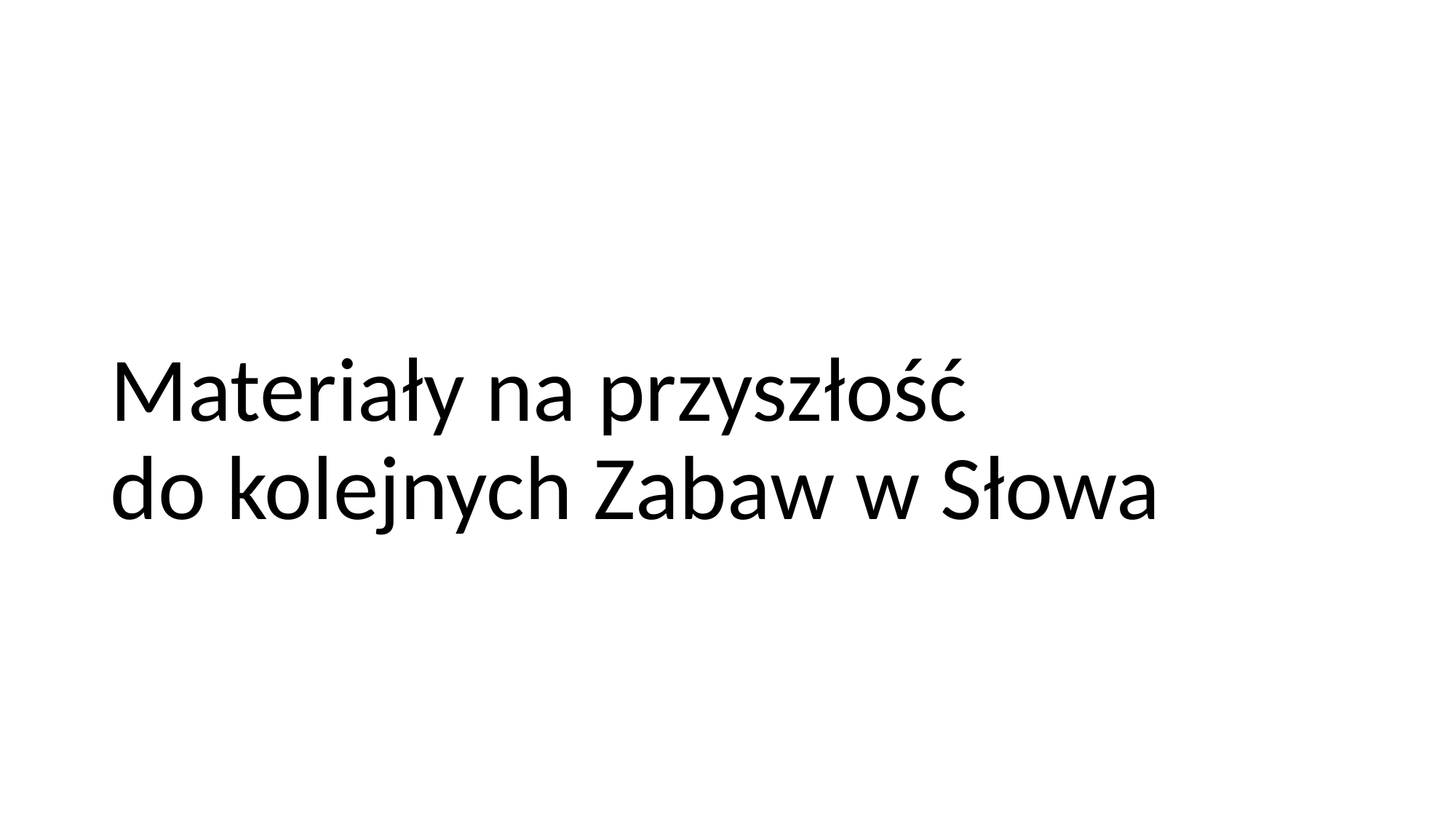

# Materiały na przyszłość do kolejnych Zabaw w Słowa